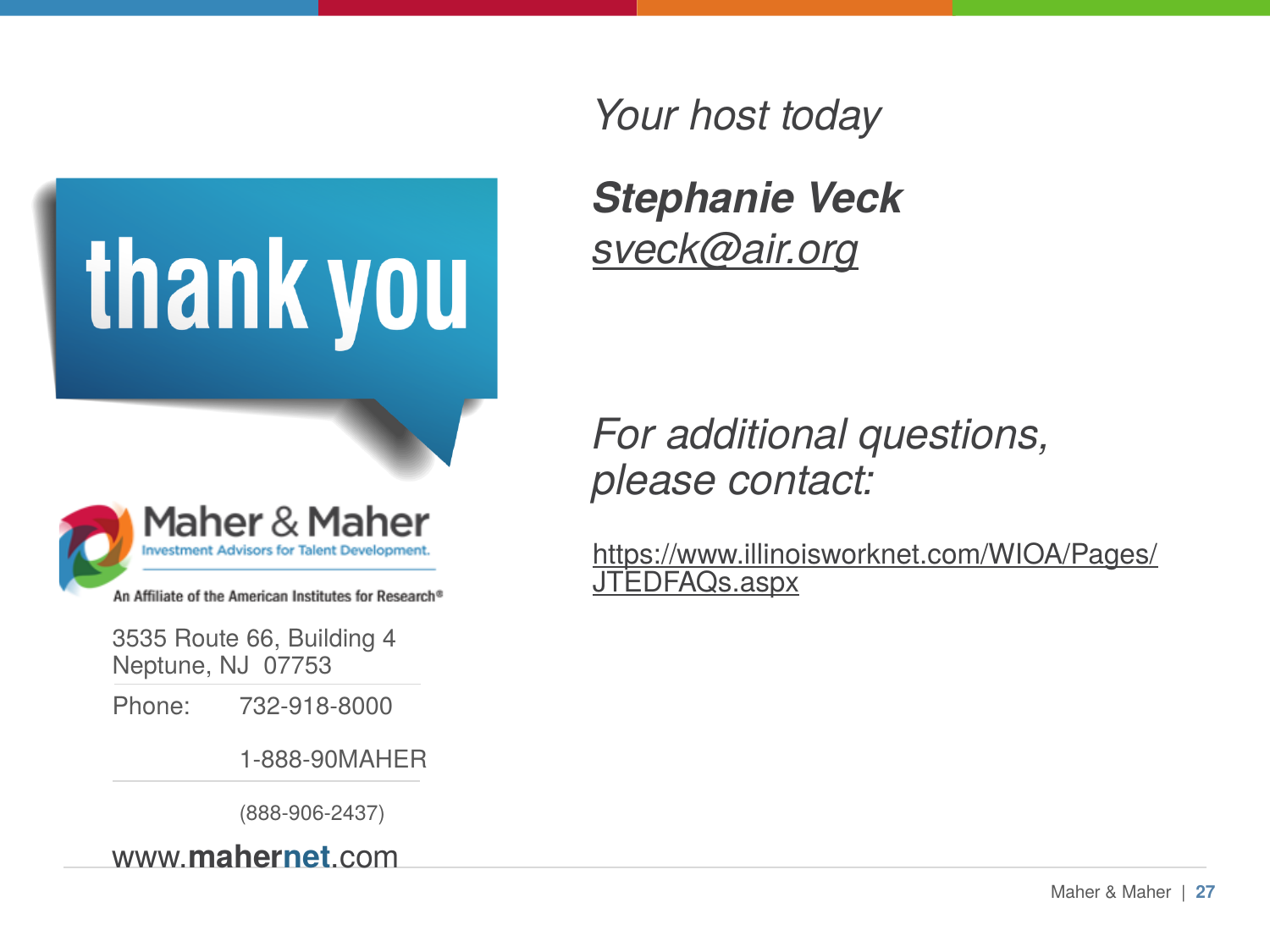

Contact Us:

Your host today
Stephanie Veck
sveck@air.org

For additional questions, please contact:
https://www.illinoisworknet.com/WIOA/Pages/JTEDFAQs.aspx